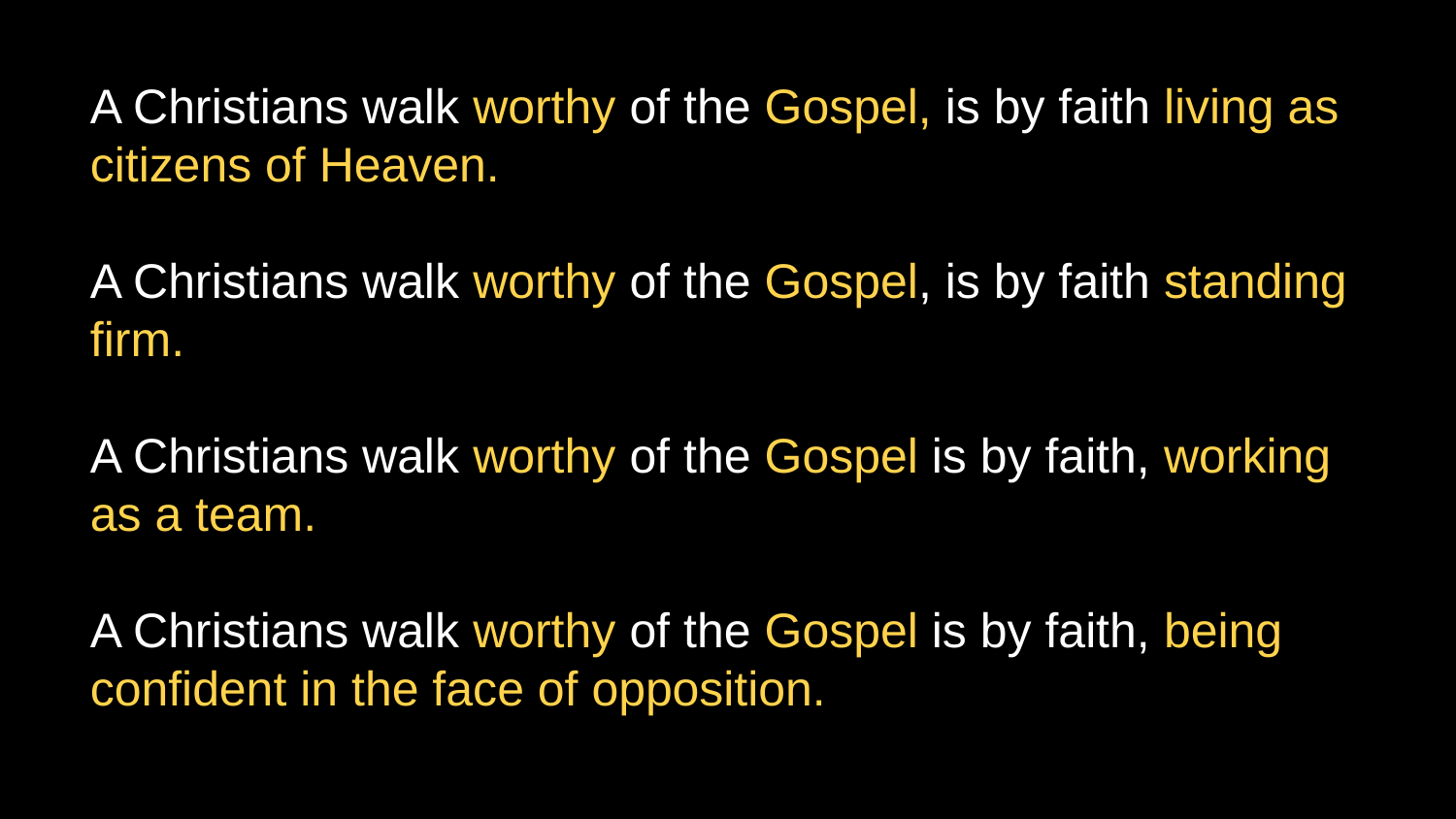

A Christians walk worthy of the Gospel, is by faith living as citizens of Heaven.

A Christians walk worthy of the Gospel, is by faith standing firm.

A Christians walk worthy of the Gospel is by faith, working as a team.

A Christians walk worthy of the Gospel is by faith, being confident in the face of opposition.